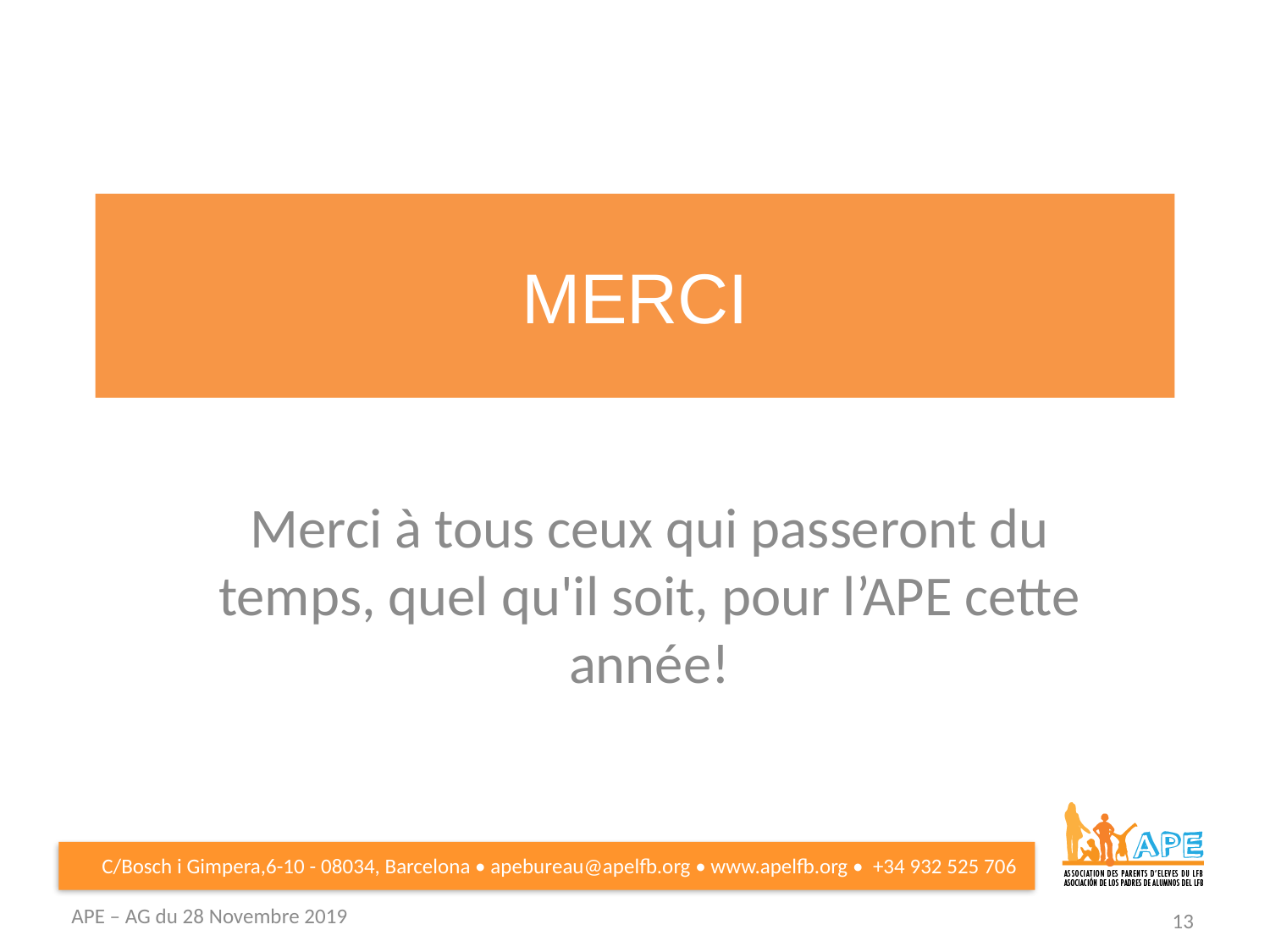

# MERCI
Merci à tous ceux qui passeront du temps, quel qu'il soit, pour l’APE cette année!
APE – AG du 28 Novembre 2019
13